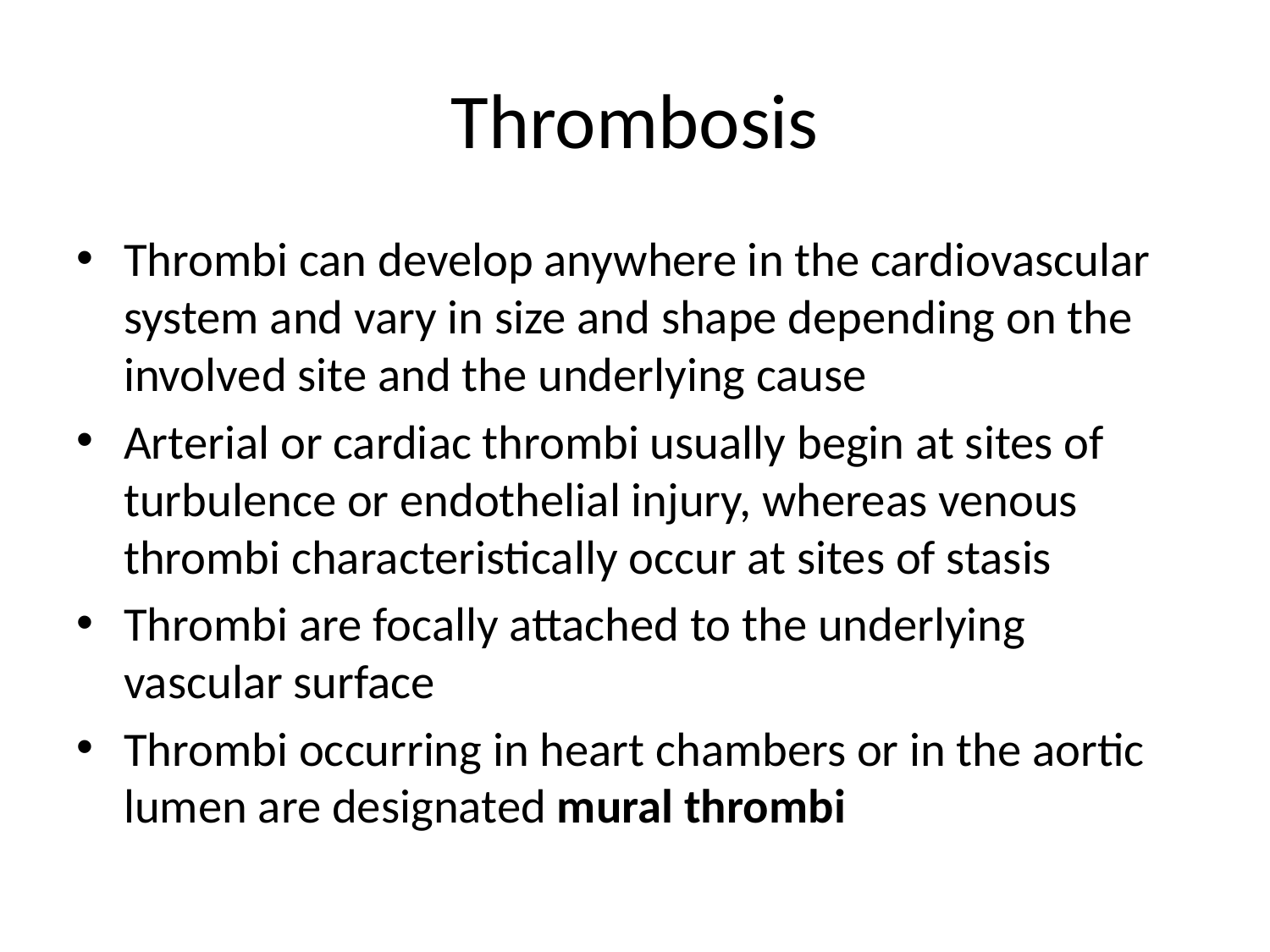

# Thrombosis
Thrombi can develop anywhere in the cardiovascular system and vary in size and shape depending on the involved site and the underlying cause
Arterial or cardiac thrombi usually begin at sites of turbulence or endothelial injury, whereas venous thrombi characteristically occur at sites of stasis
Thrombi are focally attached to the underlying vascular surface
Thrombi occurring in heart chambers or in the aortic lumen are designated mural thrombi